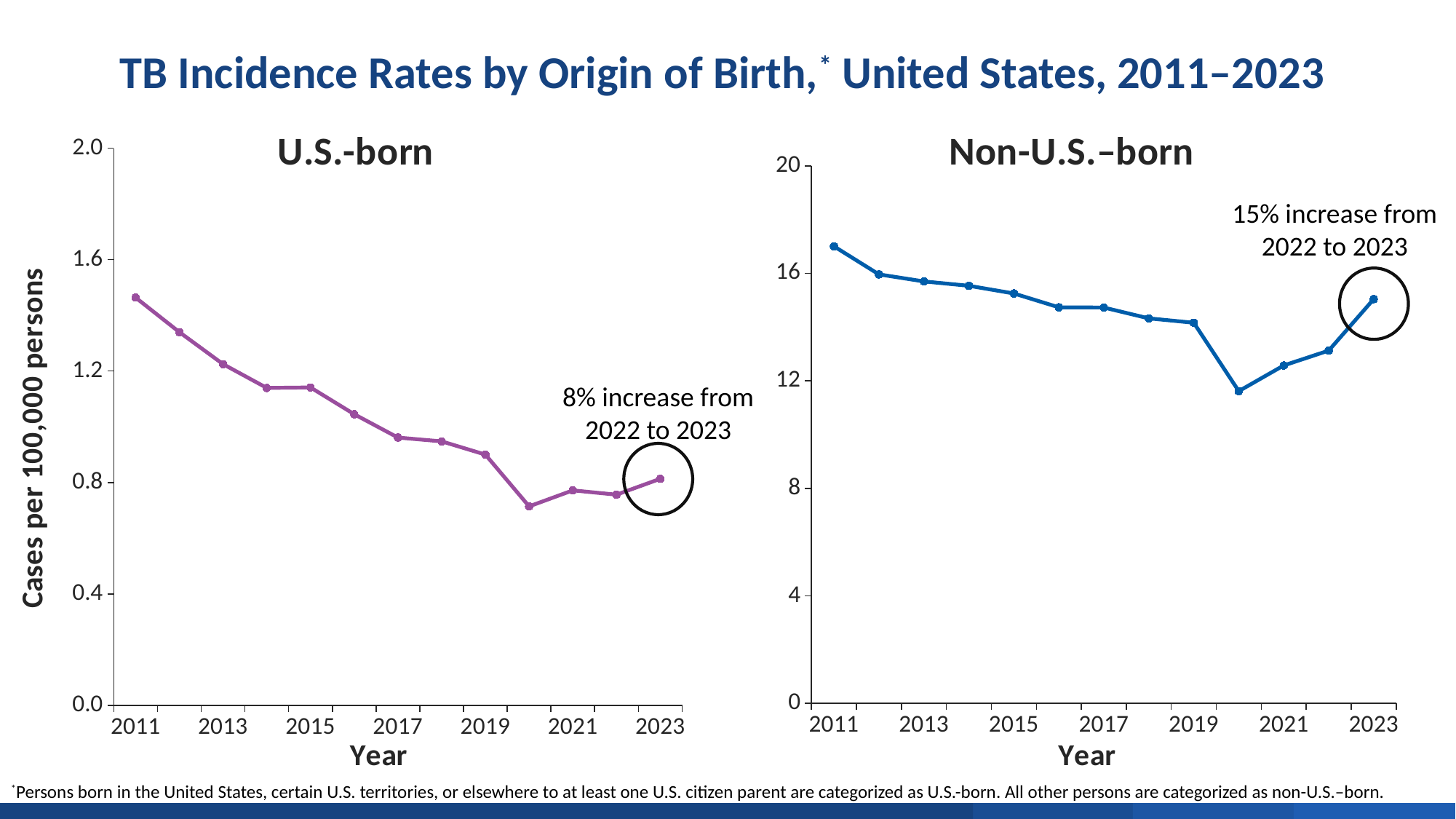

TB Incidence Rates by Origin of Birth,* United States, 2011–2023

### Chart: U.S.-born

| Category |  |
|---|---|
| 2011 | 1.4636294513238353 |
|  | 1.3397229672847082 |
| 2013 | 1.2248809014350834 |
|  | 1.1395358453883628 |
| 2015 | 1.1412572866923707 |
|  | 1.0451912394500986 |
| 2017 | 0.9614231542656274 |
|  | 0.9479305925004815 |
| 2019 | 0.9003394308293254 |
|  | 0.7145855742091902 |
| 2021 | 0.7720592650228911 |
|  | 0.7565965835806534 |
| 2023 | 0.8134530252562897 |
8% increase from 2022 to 2023

### Chart: Non-U.S.–born

| Category |  |
|---|---|
| 2011 | 17.005010664467157 |
|  | 15.958363161329453 |
| 2013 | 15.696143245262856 |
|  | 15.535098584138456 |
| 2015 | 15.24831292032685 |
|  | 14.733050439590897 |
| 2017 | 14.725670357434984 |
|  | 14.322326667378574 |
| 2019 | 14.158729704778086 |
|  | 11.61442140824018 |
| 2021 | 12.568821035228794 |
|  | 13.122677465960257 |
| 2023 | 15.037396639530197 |
15% increase from 2022 to 2023

*Persons born in the United States, certain U.S. territories, or elsewhere to at least one U.S. citizen parent are categorized as U.S.-born. All other persons are categorized as non-U.S.–born.